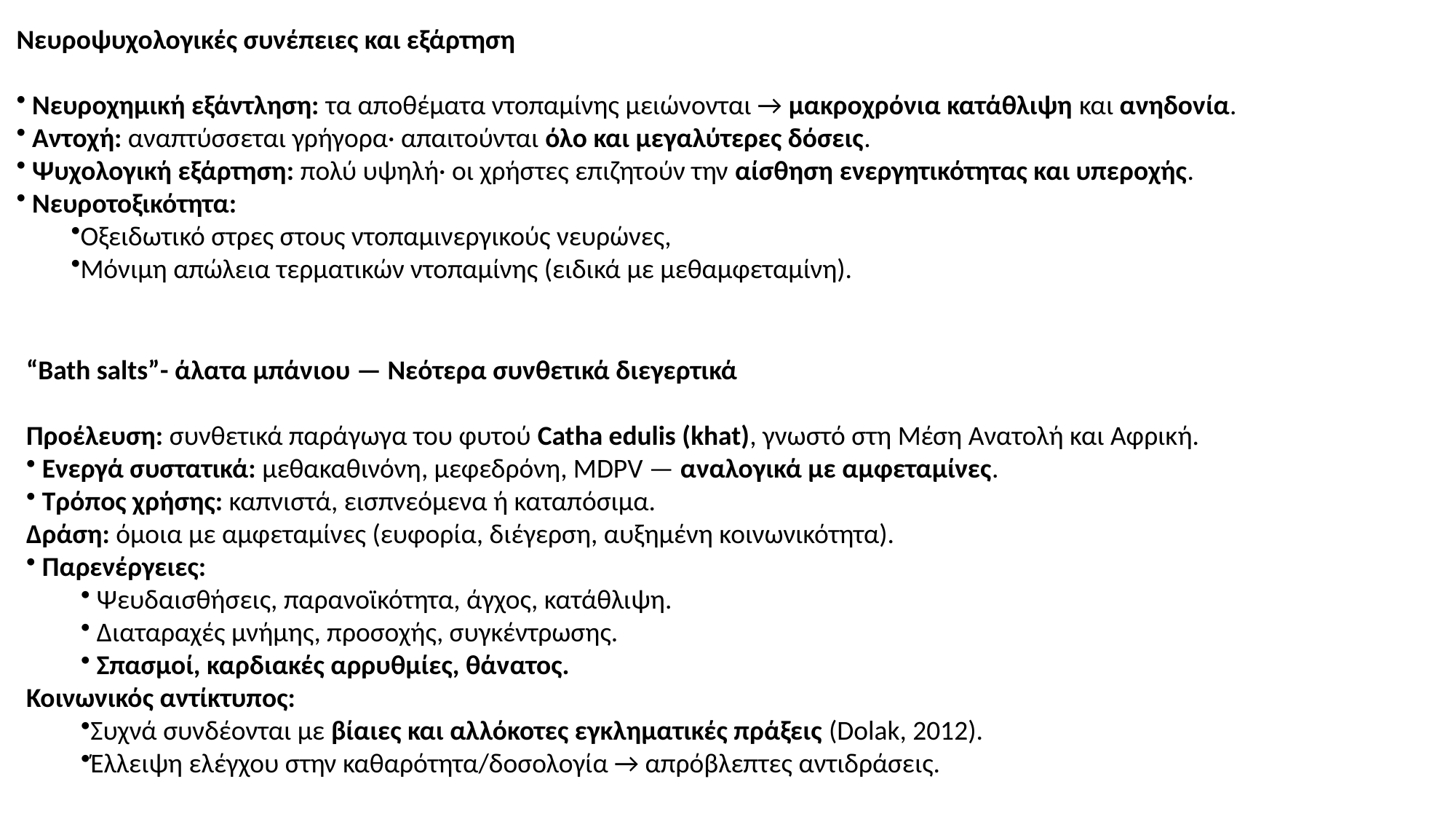

Νευροψυχολογικές συνέπειες και εξάρτηση

 Νευροχημική εξάντληση: τα αποθέματα ντοπαμίνης μειώνονται → μακροχρόνια κατάθλιψη και ανηδονία.
 Αντοχή: αναπτύσσεται γρήγορα· απαιτούνται όλο και μεγαλύτερες δόσεις.
 Ψυχολογική εξάρτηση: πολύ υψηλή· οι χρήστες επιζητούν την αίσθηση ενεργητικότητας και υπεροχής.
 Νευροτοξικότητα:
Οξειδωτικό στρες στους ντοπαμινεργικούς νευρώνες,
Μόνιμη απώλεια τερματικών ντοπαμίνης (ειδικά με μεθαμφεταμίνη).

“Bath salts”- άλατα μπάνιου — Νεότερα συνθετικά διεγερτικά

Προέλευση: συνθετικά παράγωγα του φυτού Catha edulis (khat), γνωστό στη Μέση Ανατολή και Αφρική.
 Ενεργά συστατικά: μεθακαθινόνη, μεφεδρόνη, MDPV — αναλογικά με αμφεταμίνες.
 Τρόπος χρήσης: καπνιστά, εισπνεόμενα ή καταπόσιμα.
Δράση: όμοια με αμφεταμίνες (ευφορία, διέγερση, αυξημένη κοινωνικότητα).
 Παρενέργειες:
 Ψευδαισθήσεις, παρανοϊκότητα, άγχος, κατάθλιψη.
 Διαταραχές μνήμης, προσοχής, συγκέντρωσης.
 Σπασμοί, καρδιακές αρρυθμίες, θάνατος.
Κοινωνικός αντίκτυπος:
Συχνά συνδέονται με βίαιες και αλλόκοτες εγκληματικές πράξεις (Dolak, 2012).
Έλλειψη ελέγχου στην καθαρότητα/δοσολογία → απρόβλεπτες αντιδράσεις.